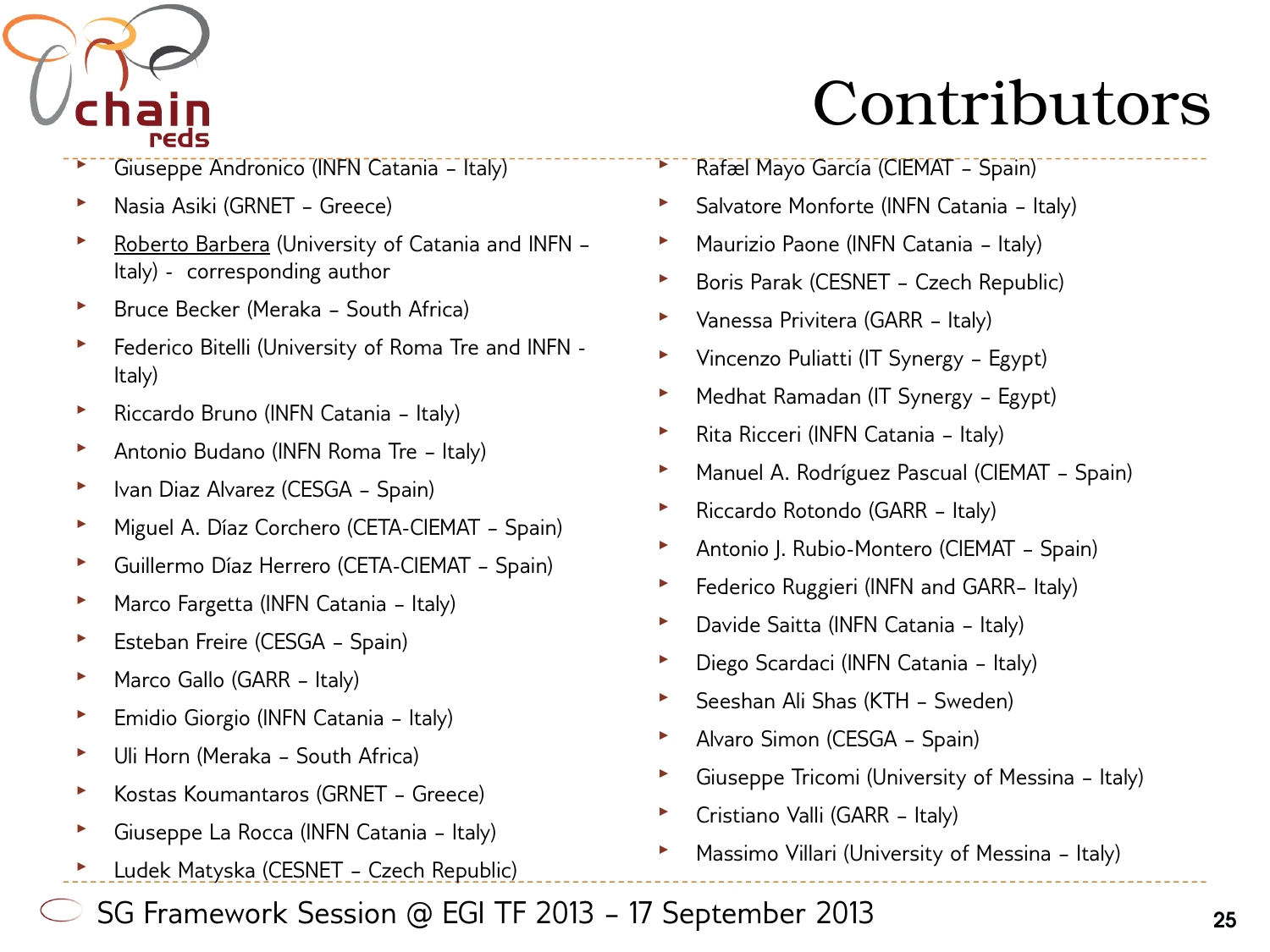

# Contributors
Giuseppe Andronico (INFN Catania – Italy)
Nasia Asiki (GRNET – Greece)
Roberto Barbera (University of Catania and INFN – Italy) -  corresponding author
Bruce Becker (Meraka – South Africa)
Federico Bitelli (University of Roma Tre and INFN - Italy)
Riccardo Bruno (INFN Catania – Italy)
Antonio Budano (INFN Roma Tre – Italy)
Ivan Diaz Alvarez (CESGA – Spain)
Miguel A. Díaz Corchero (CETA-CIEMAT – Spain)
Guillermo Díaz Herrero (CETA-CIEMAT – Spain)
Marco Fargetta (INFN Catania – Italy)
Esteban Freire (CESGA – Spain)
Marco Gallo (GARR – Italy)
Emidio Giorgio (INFN Catania – Italy)
Uli Horn (Meraka – South Africa)
Kostas Koumantaros (GRNET – Greece)
Giuseppe La Rocca (INFN Catania – Italy)
Ludek Matyska (CESNET – Czech Republic)

Rafael Mayo García (CIEMAT – Spain)
Salvatore Monforte (INFN Catania – Italy)
Maurizio Paone (INFN Catania – Italy)
Boris Parak (CESNET – Czech Republic)
Vanessa Privitera (GARR – Italy)
Vincenzo Puliatti (IT Synergy – Egypt)
Medhat Ramadan (IT Synergy – Egypt)
Rita Ricceri (INFN Catania – Italy)
Manuel A. Rodríguez Pascual (CIEMAT – Spain)
Riccardo Rotondo (GARR – Italy)
Antonio J. Rubio-Montero (CIEMAT – Spain)
Federico Ruggieri (INFN and GARR– Italy)
Davide Saitta (INFN Catania – Italy)
Diego Scardaci (INFN Catania – Italy)
Seeshan Ali Shas (KTH – Sweden)
Alvaro Simon (CESGA – Spain)
Giuseppe Tricomi (University of Messina – Italy)
Cristiano Valli (GARR – Italy)
Massimo Villari (University of Messina – Italy)
SG Framework Session @ EGI TF 2013 – 17 September 2013
25